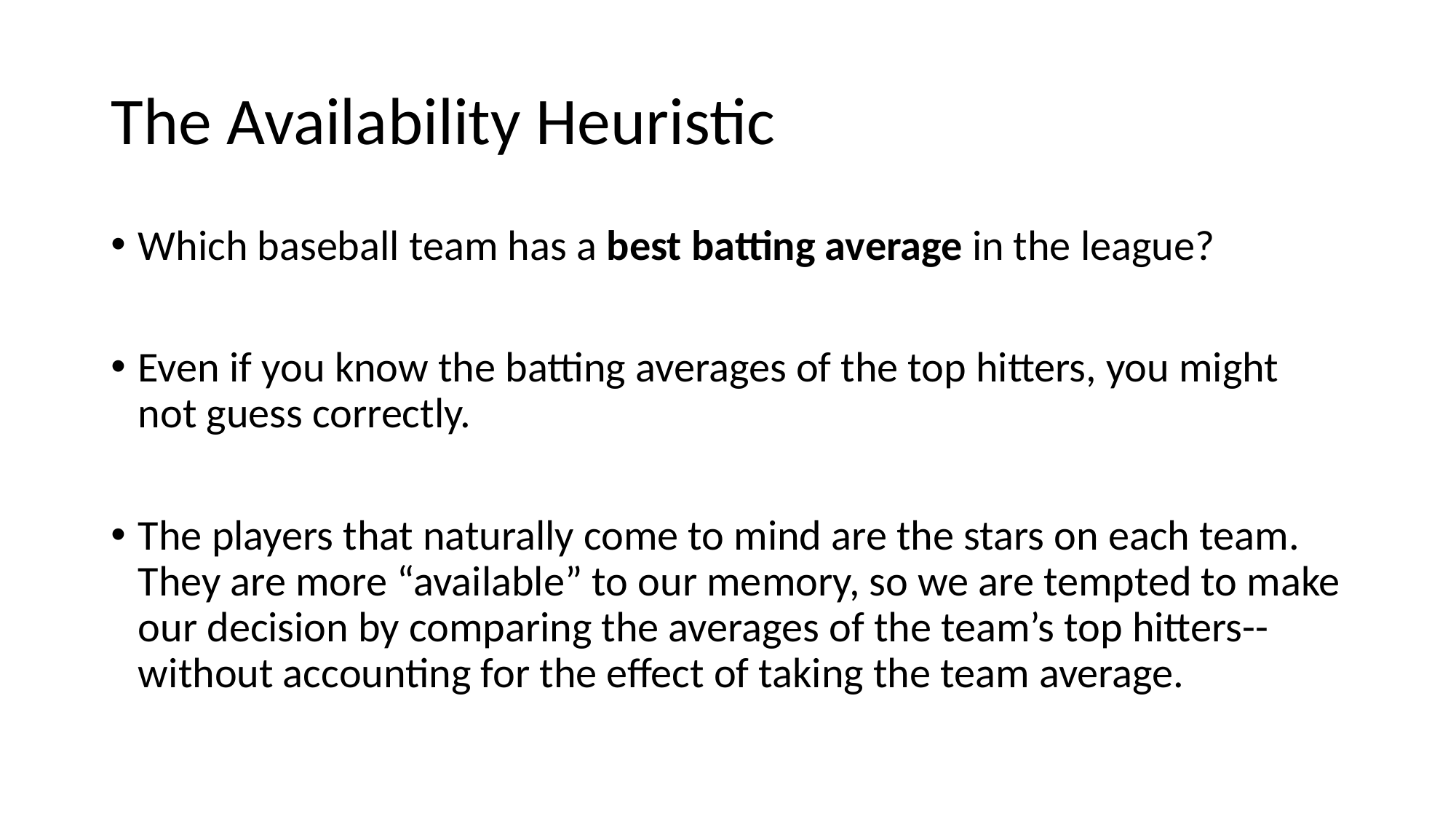

# The Availability Heuristic
Which baseball team has a best batting average in the league?

Even if you know the batting averages of the top hitters, you might not guess correctly.

The players that naturally come to mind are the stars on each team.  They are more “available” to our memory, so we are tempted to make our decision by comparing the averages of the team’s top hitters--without accounting for the effect of taking the team average.